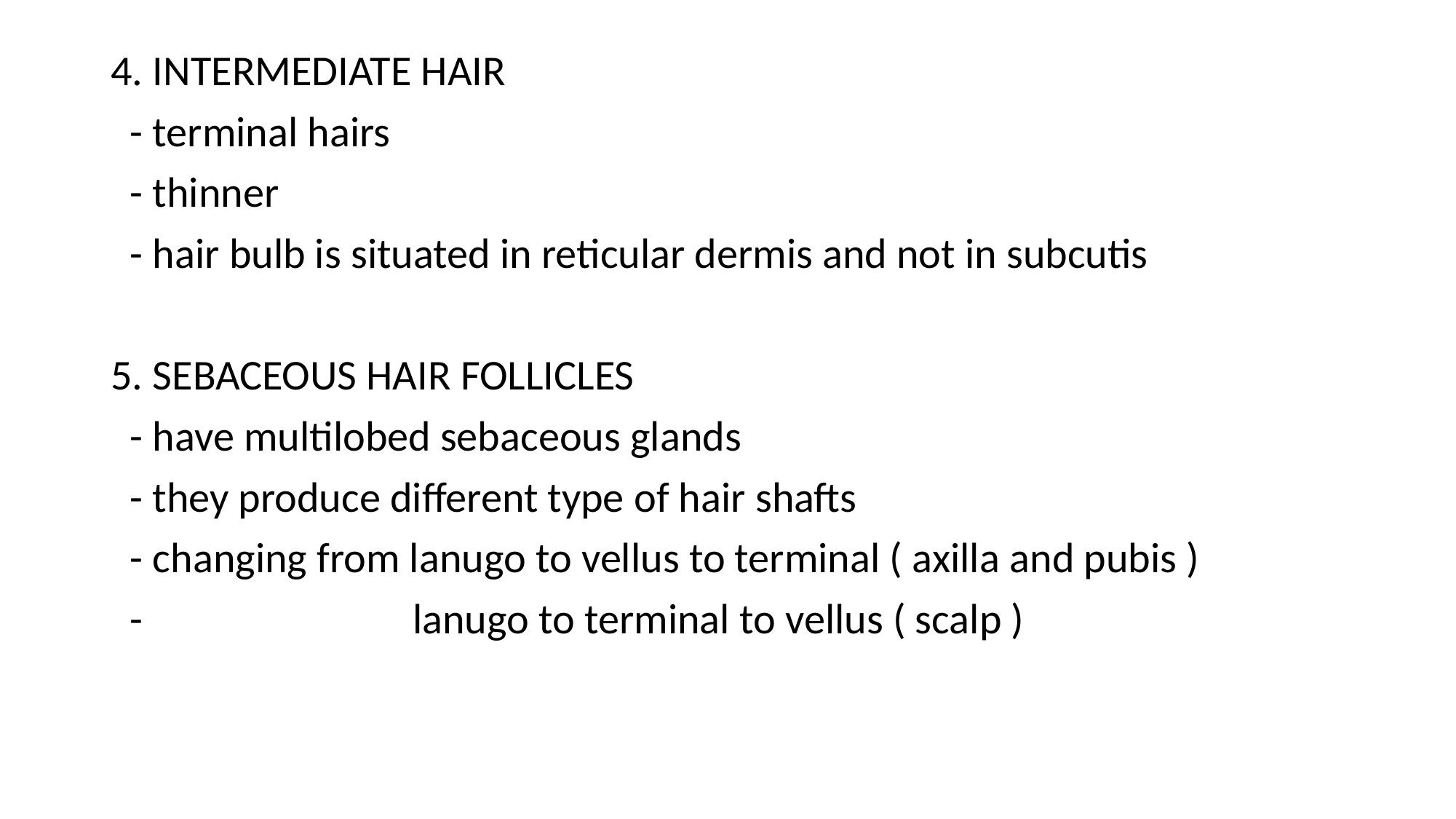

4. INTERMEDIATE HAIR
  - terminal hairs
  - thinner
  - hair bulb is situated in reticular dermis and not in subcutis

5. SEBACEOUS HAIR FOLLICLES
  - have multilobed sebaceous glands
  - they produce different type of hair shafts
  - changing from lanugo to vellus to terminal ( axilla and pubis )
  -                            lanugo to terminal to vellus ( scalp )